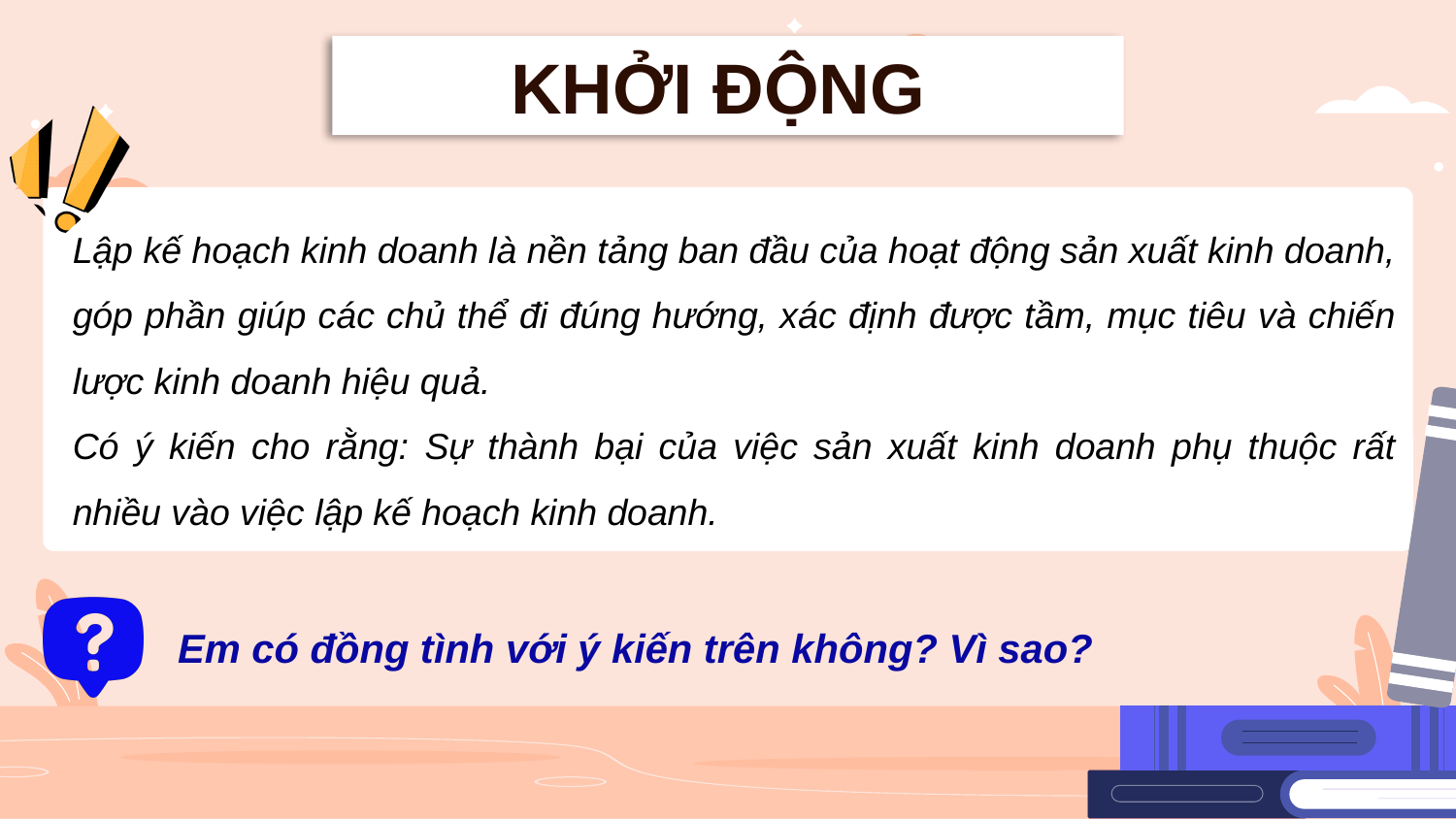

KHỞI ĐỘNG

Lập kế hoạch kinh doanh là nền tảng ban đầu của hoạt động sản xuất kinh doanh, góp phần giúp các chủ thể đi đúng hướng, xác định được tầm, mục tiêu và chiến lược kinh doanh hiệu quả.
Có ý kiến cho rằng: Sự thành bại của việc sản xuất kinh doanh phụ thuộc rất nhiều vào việc lập kế hoạch kinh doanh.

Em có đồng tình với ý kiến trên không? Vì sao?